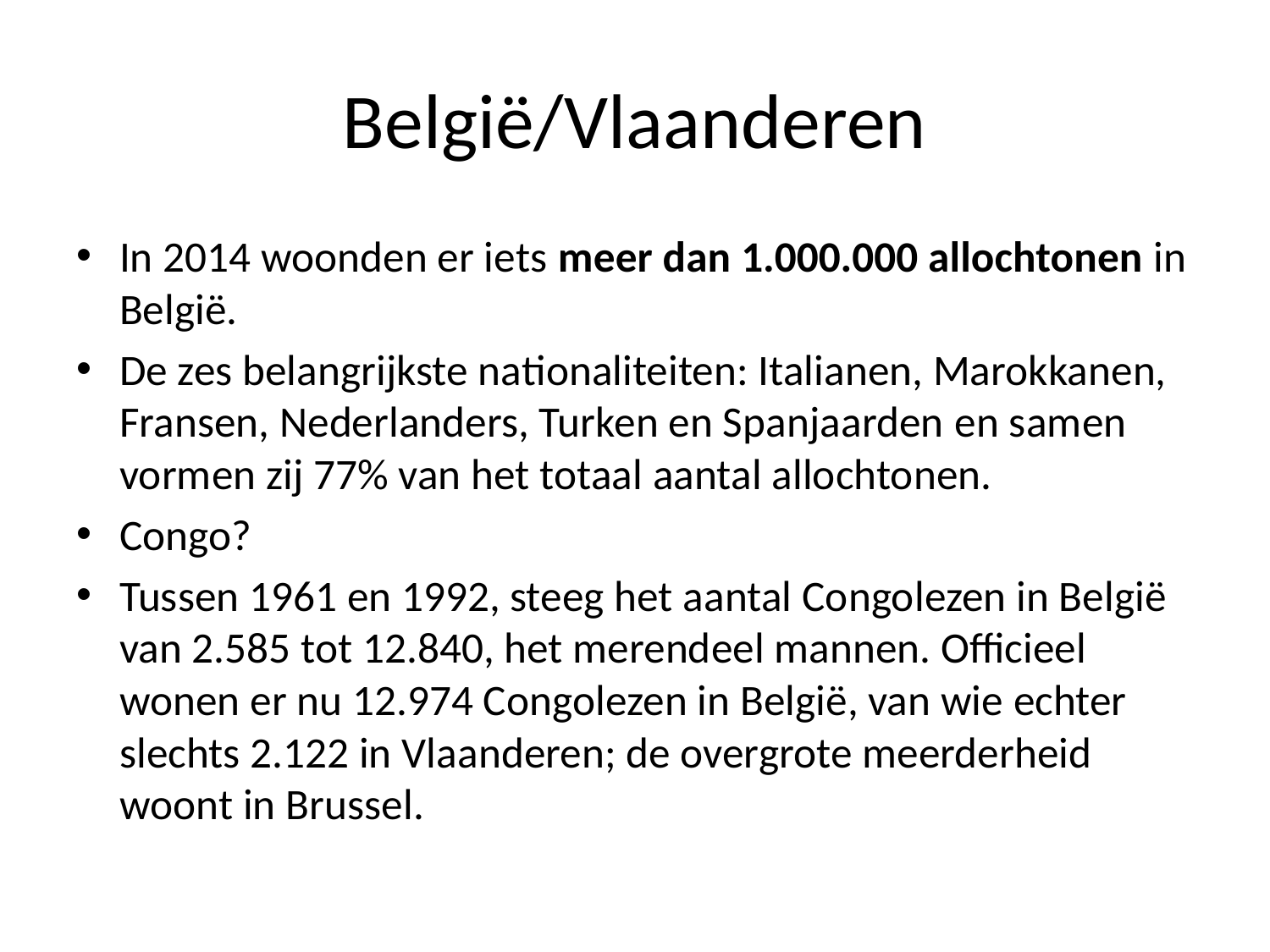

# België/Vlaanderen
In 2014 woonden er iets meer dan 1.000.000 allochtonen in België.
De zes belangrijkste nationaliteiten: Italianen, Marokkanen, Fransen, Nederlanders, Turken en Spanjaarden en samen vormen zij 77% van het totaal aantal allochtonen.
Congo?
Tussen 1961 en 1992, steeg het aantal Congolezen in België van 2.585 tot 12.840, het merendeel mannen. Officieel wonen er nu 12.974 Congolezen in België, van wie echter slechts 2.122 in Vlaanderen; de overgrote meerderheid woont in Brussel.